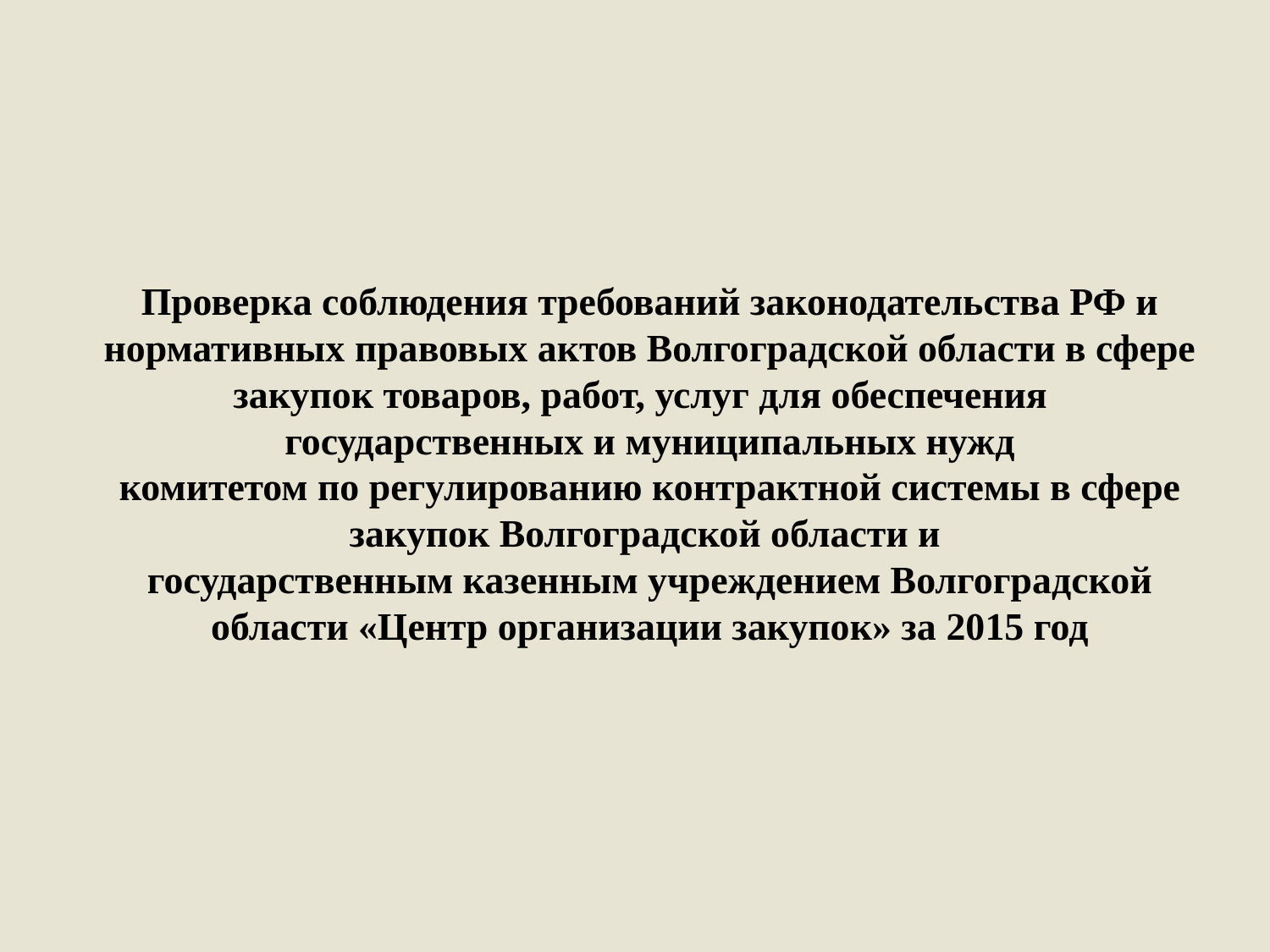

Проверка соблюдения требований законодательства РФ и нормативных правовых актов Волгоградской области в сфере закупок товаров, работ, услуг для обеспечения
государственных и муниципальных нужд
комитетом по регулированию контрактной системы в сфере закупок Волгоградской области и
государственным казенным учреждением Волгоградской области «Центр организации закупок» за 2015 год